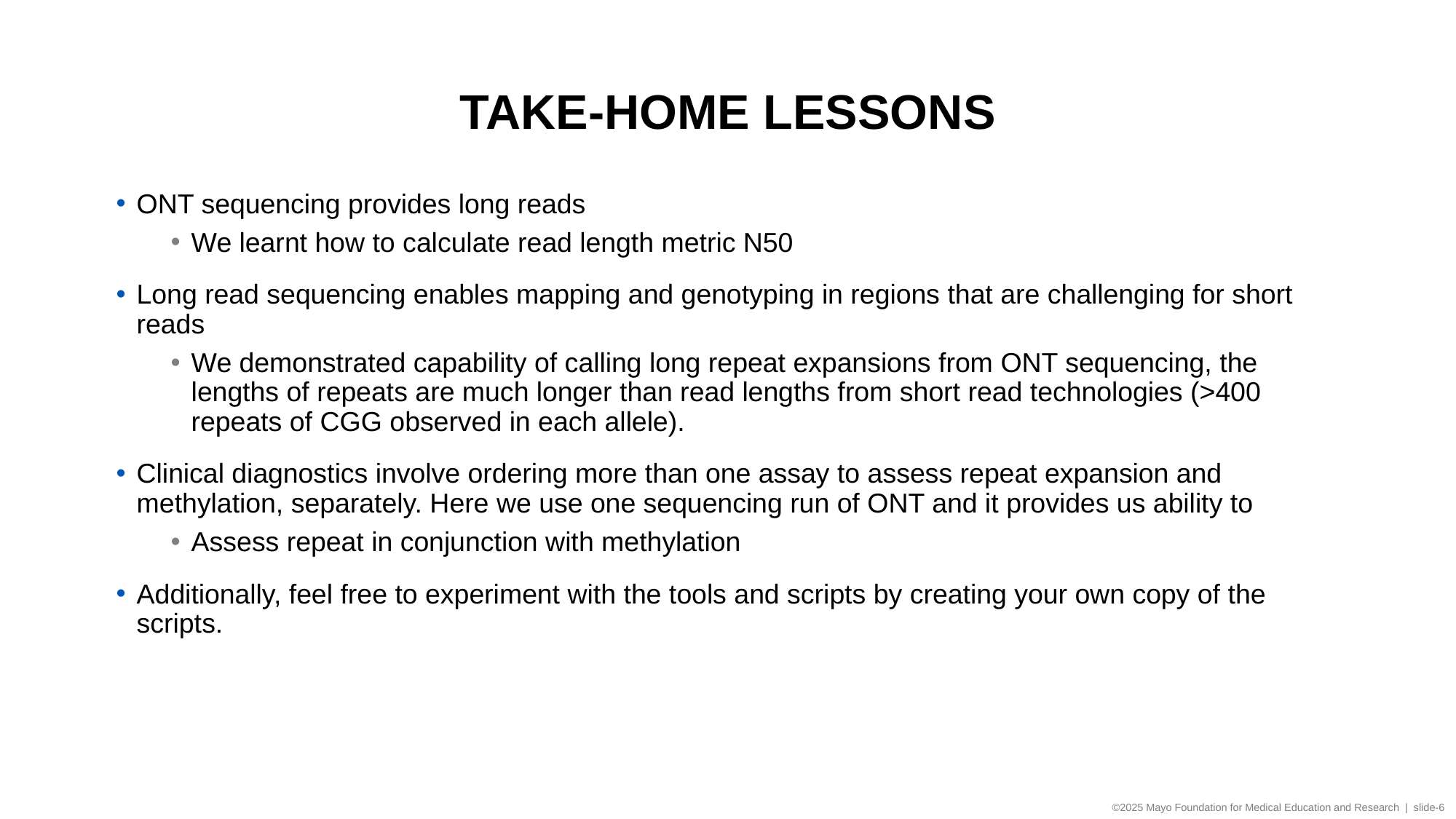

# Take-home lessons
ONT sequencing provides long reads
We learnt how to calculate read length metric N50
Long read sequencing enables mapping and genotyping in regions that are challenging for short reads
We demonstrated capability of calling long repeat expansions from ONT sequencing, the lengths of repeats are much longer than read lengths from short read technologies (>400 repeats of CGG observed in each allele).
Clinical diagnostics involve ordering more than one assay to assess repeat expansion and methylation, separately. Here we use one sequencing run of ONT and it provides us ability to
Assess repeat in conjunction with methylation
Additionally, feel free to experiment with the tools and scripts by creating your own copy of the scripts.